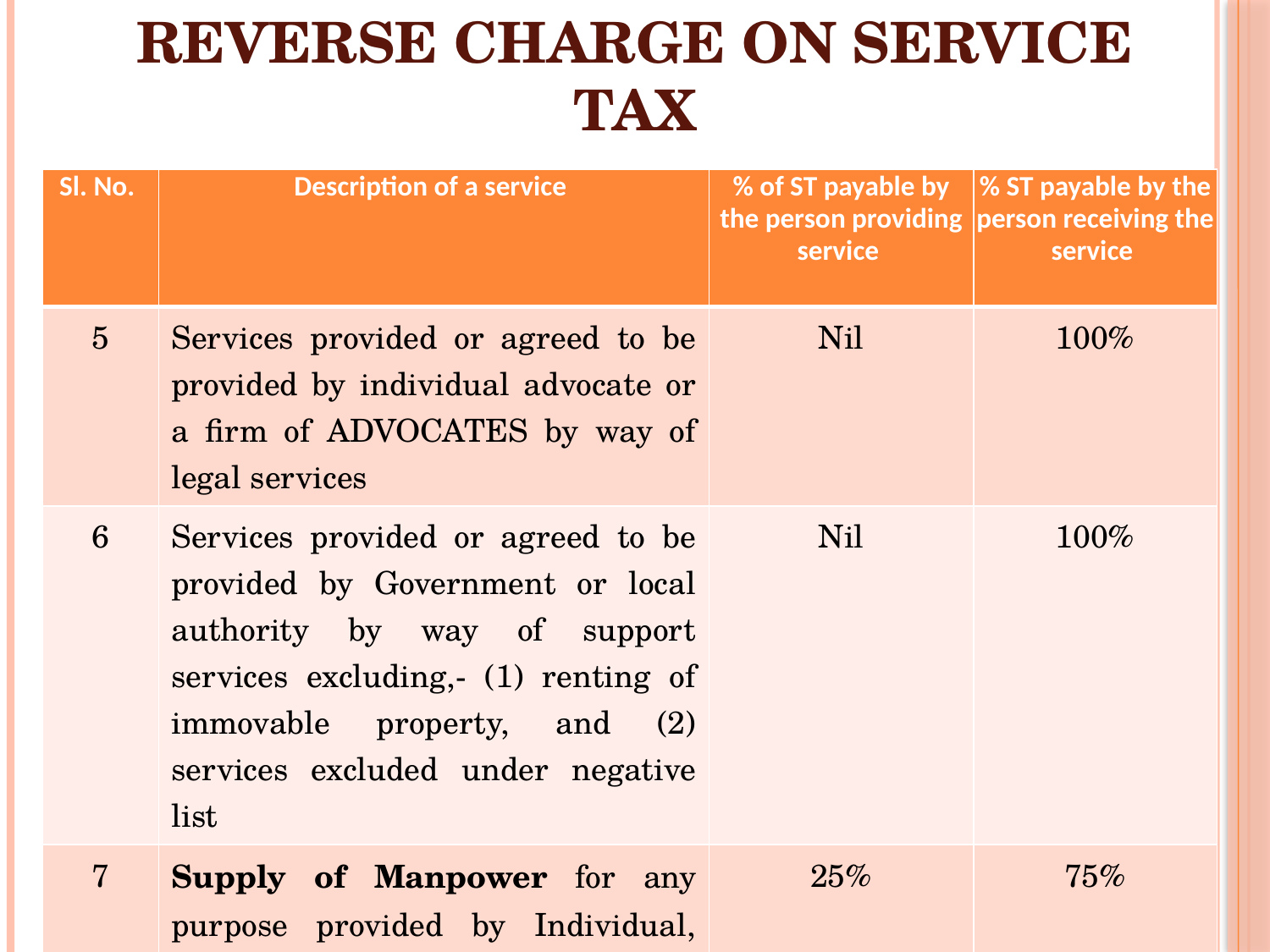

# REVERSE CHARGE ON SERVICE TAX
| Sl. No. | Description of a service | % of ST payable by the person providing service | % ST payable by the person receiving the service |
| --- | --- | --- | --- |
| 5 | Services provided or agreed to be provided by individual advocate or a firm of ADVOCATES by way of legal services | Nil | 100% |
| 6 | Services provided or agreed to be provided by Government or local authority by way of support services excluding,- (1) renting of immovable property, and (2) services excluded under negative list | Nil | 100% |
| 7 | Supply of Manpower for any purpose provided by Individual, HUF and Partnership firms to Companies or Body Corporate | 25% | 75% |